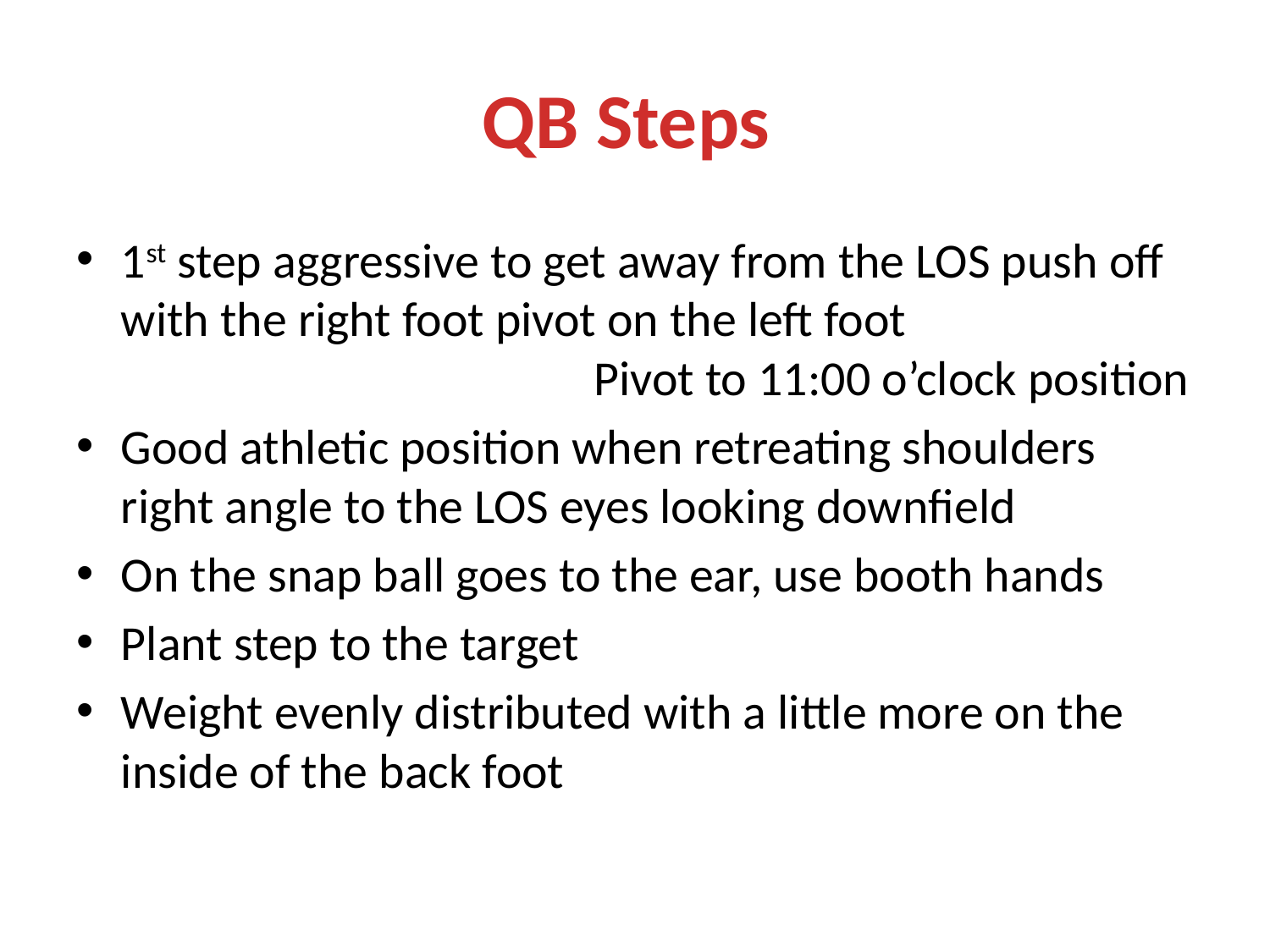

# QB Steps
1st step aggressive to get away from the LOS push off with the right foot pivot on the left foot                                                                      Pivot to 11:00 o’clock position
Good athletic position when retreating shoulders right angle to the LOS eyes looking downfield
On the snap ball goes to the ear, use booth hands
Plant step to the target
Weight evenly distributed with a little more on the inside of the back foot